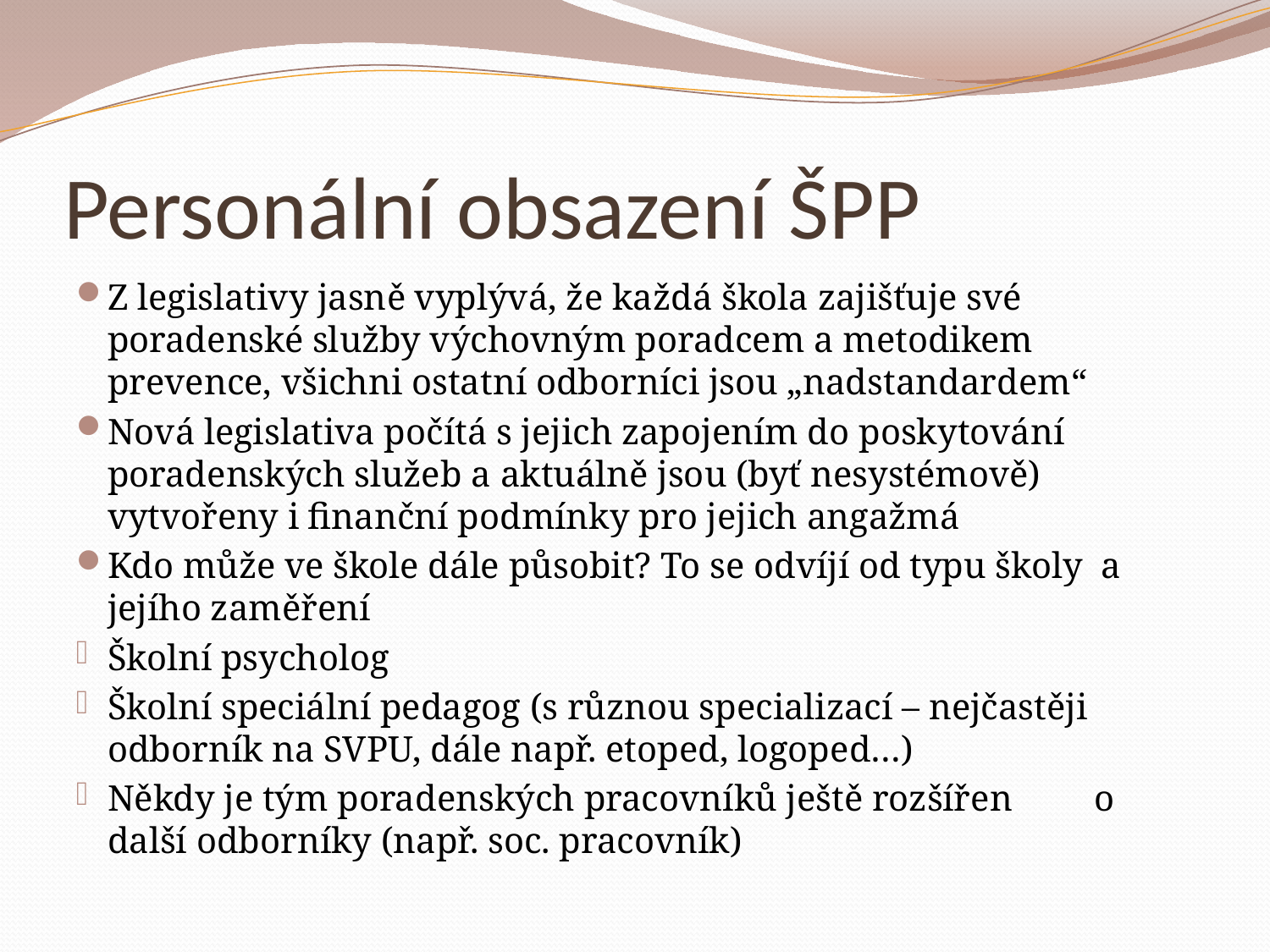

# Personální obsazení ŠPP
Z legislativy jasně vyplývá, že každá škola zajišťuje své poradenské služby výchovným poradcem a metodikem prevence, všichni ostatní odborníci jsou „nadstandardem“
Nová legislativa počítá s jejich zapojením do poskytování poradenských služeb a aktuálně jsou (byť nesystémově) vytvořeny i finanční podmínky pro jejich angažmá
Kdo může ve škole dále působit? To se odvíjí od typu školy  a jejího zaměření
Školní psycholog
Školní speciální pedagog (s různou specializací – nejčastěji odborník na SVPU, dále např. etoped, logoped…)
Někdy je tým poradenských pracovníků ještě rozšířen         o další odborníky (např. soc. pracovník)